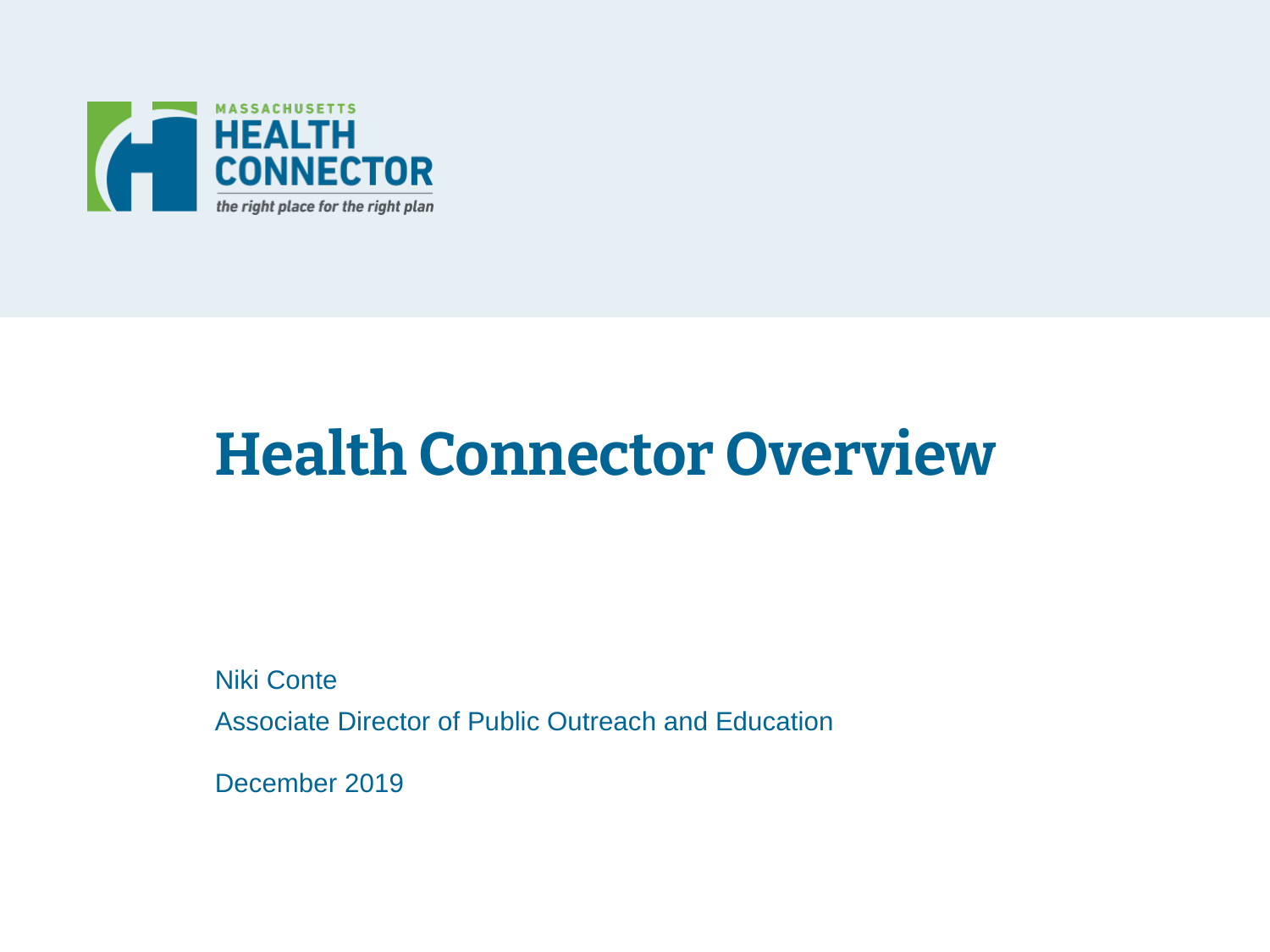

# Health Connector Overview

Niki Conte
Associate Director of Public Outreach and Education
December 2019